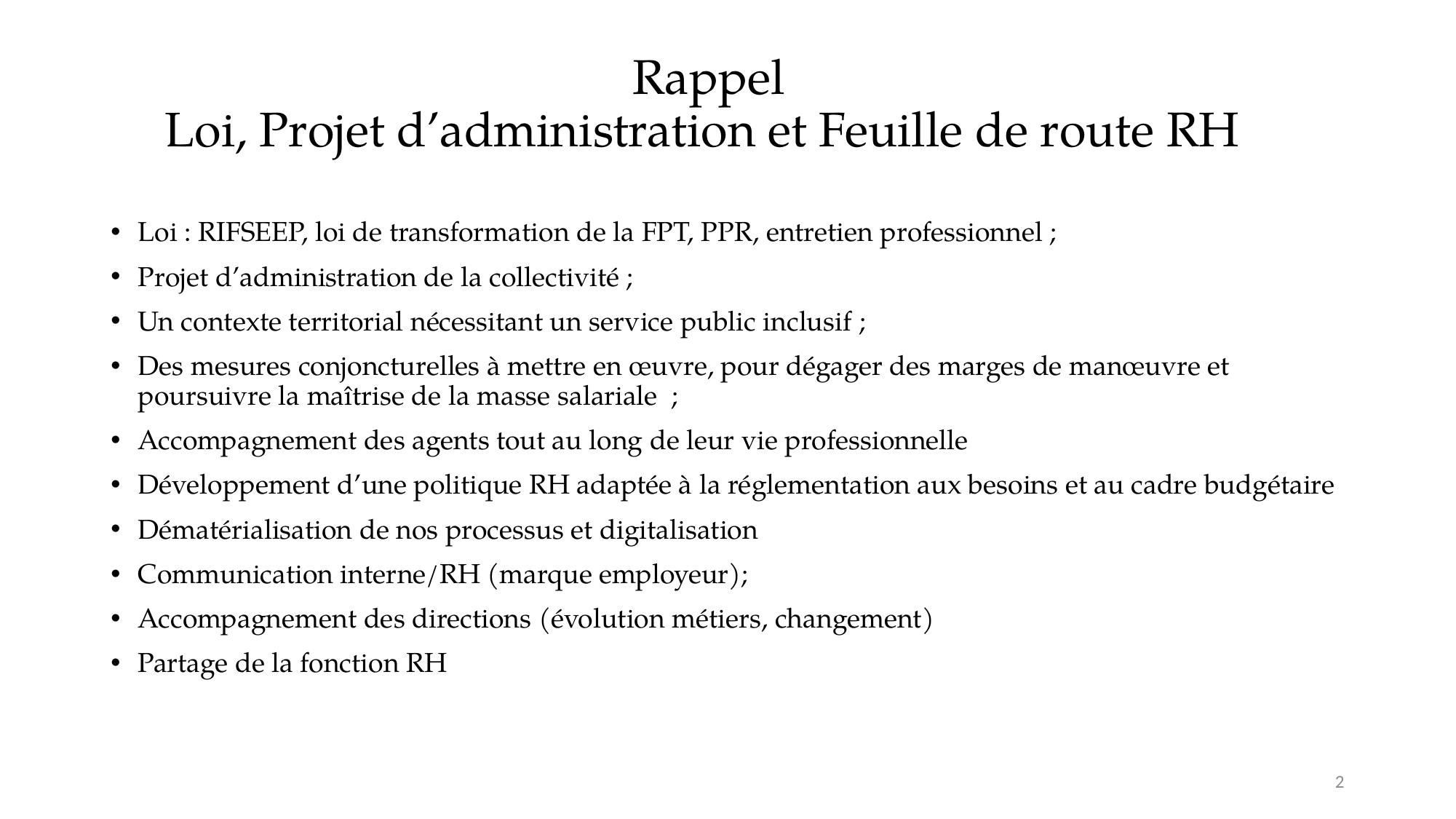

# Rappel Loi, Projet d’administration et Feuille de route RH
Loi : RIFSEEP, loi de transformation de la FPT, PPR, entretien professionnel ;
Projet d’administration de la collectivité ;
Un contexte territorial nécessitant un service public inclusif ;
Des mesures conjoncturelles à mettre en œuvre, pour dégager des marges de manœuvre et poursuivre la maîtrise de la masse salariale  ;
Accompagnement des agents tout au long de leur vie professionnelle
Développement d’une politique RH adaptée à la réglementation aux besoins et au cadre budgétaire
Dématérialisation de nos processus et digitalisation
Communication interne/RH (marque employeur);
Accompagnement des directions (évolution métiers, changement)
Partage de la fonction RH

2